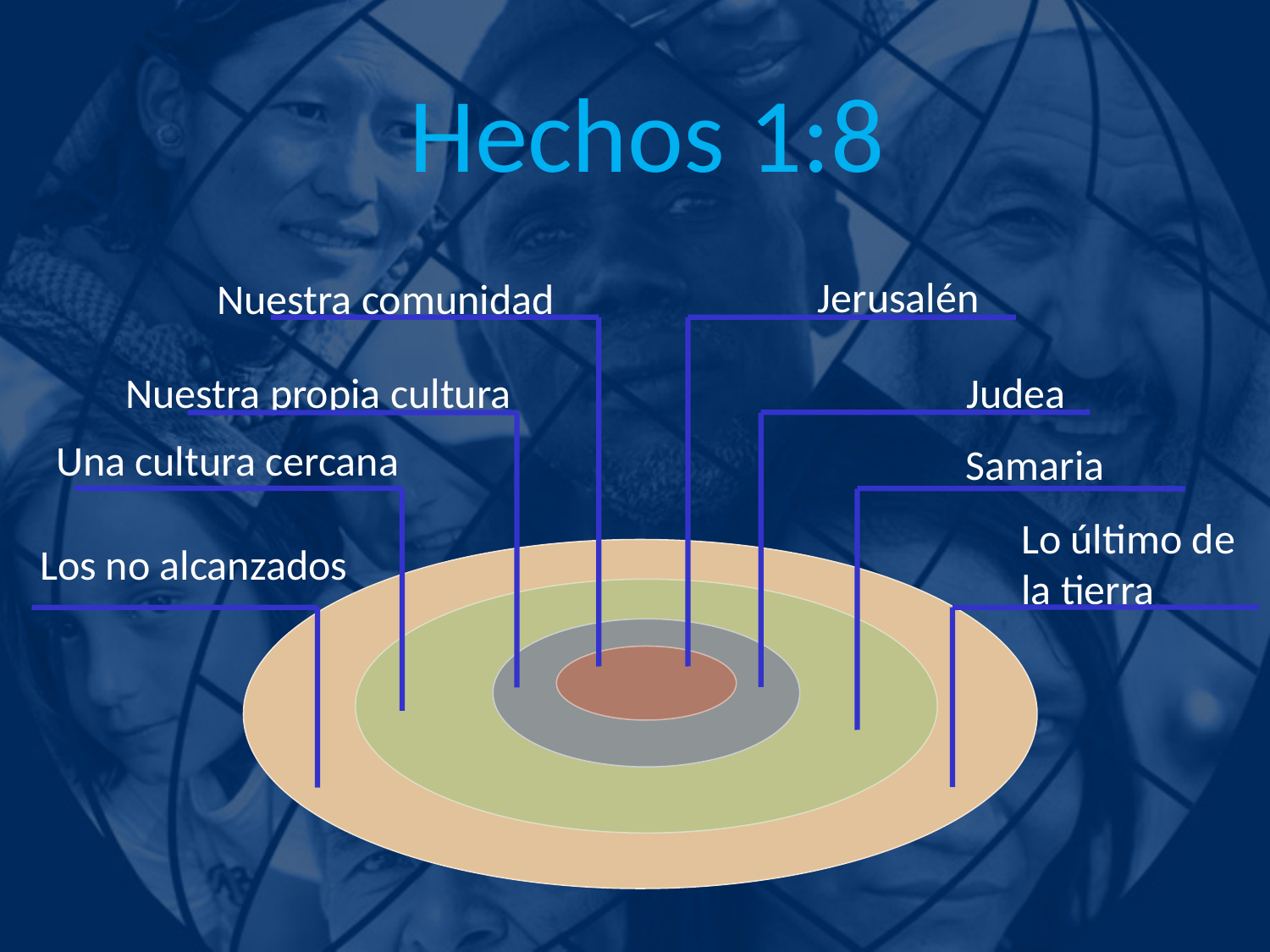

Hechos 1:8

Jerusalén
Nuestra comunidad

Nuestra propia cultura
Judea

Una cultura cercana
Samaria

Lo último de
la tierra
Los no alcanzados